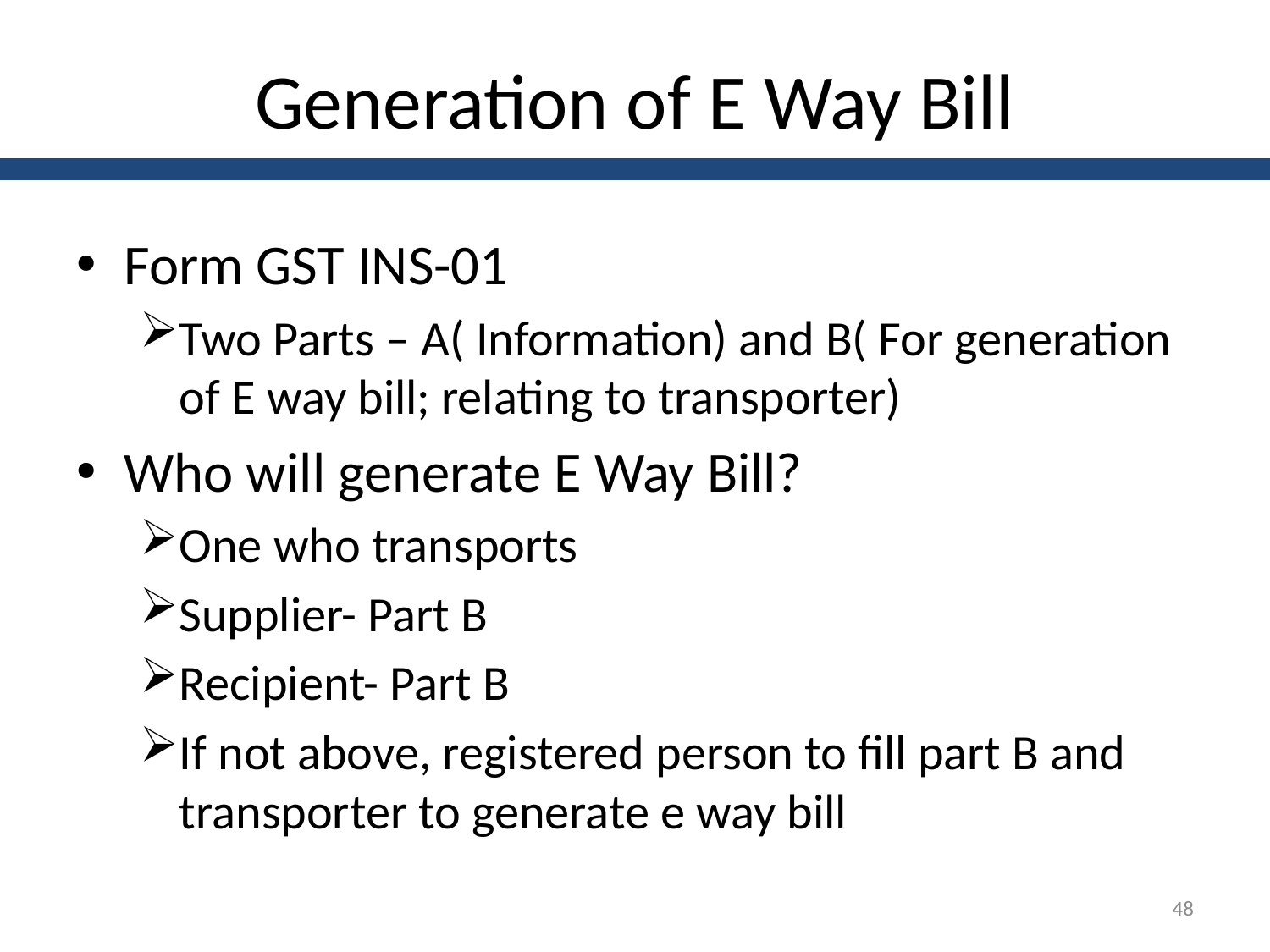

# Generation of E Way Bill
Form GST INS-01
Two Parts – A( Information) and B( For generation of E way bill; relating to transporter)
Who will generate E Way Bill?
One who transports
Supplier- Part B
Recipient- Part B
If not above, registered person to fill part B and transporter to generate e way bill

48